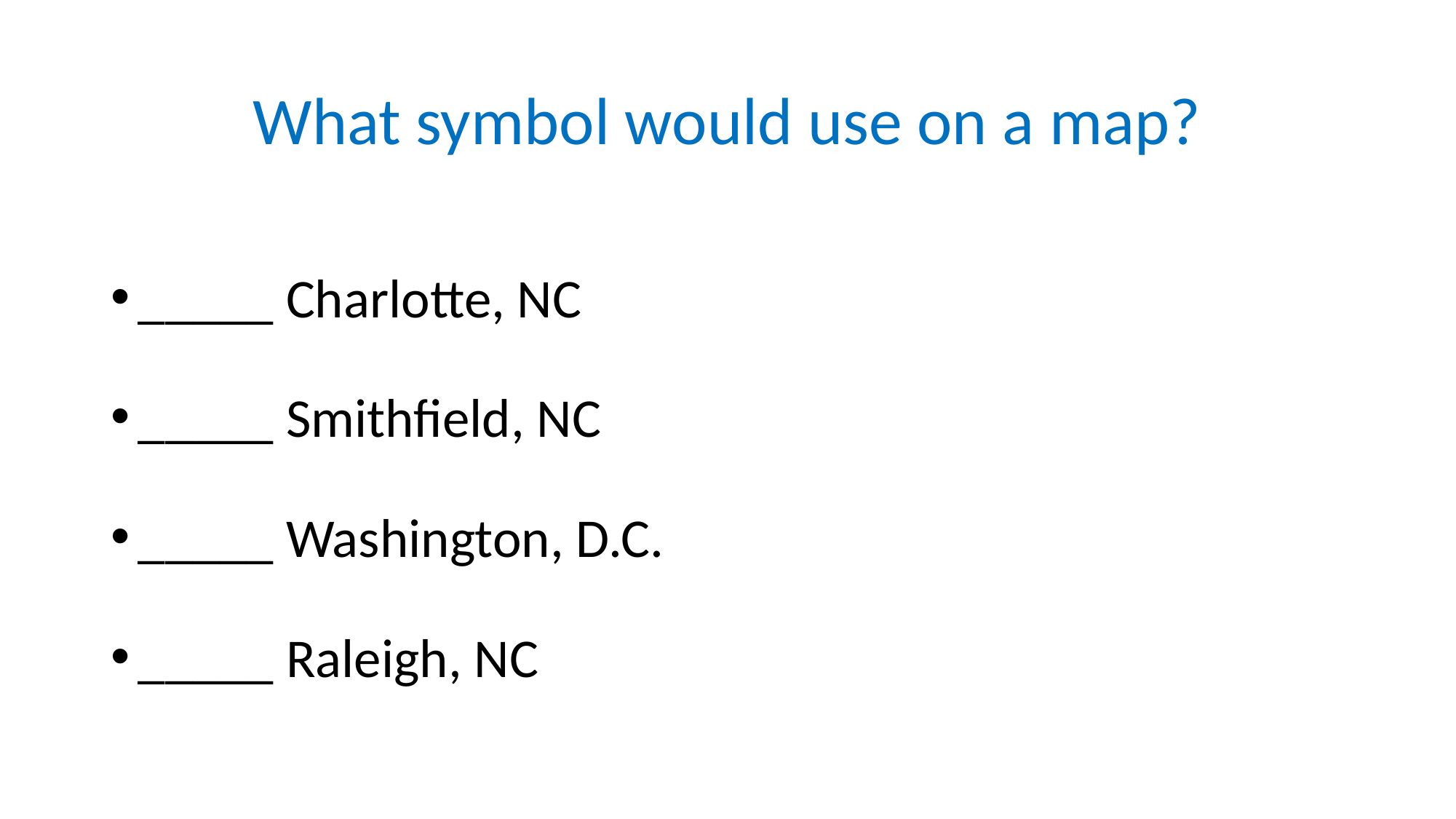

# What symbol would use on a map?
_____ Charlotte, NC
_____ Smithfield, NC
_____ Washington, D.C.
_____ Raleigh, NC